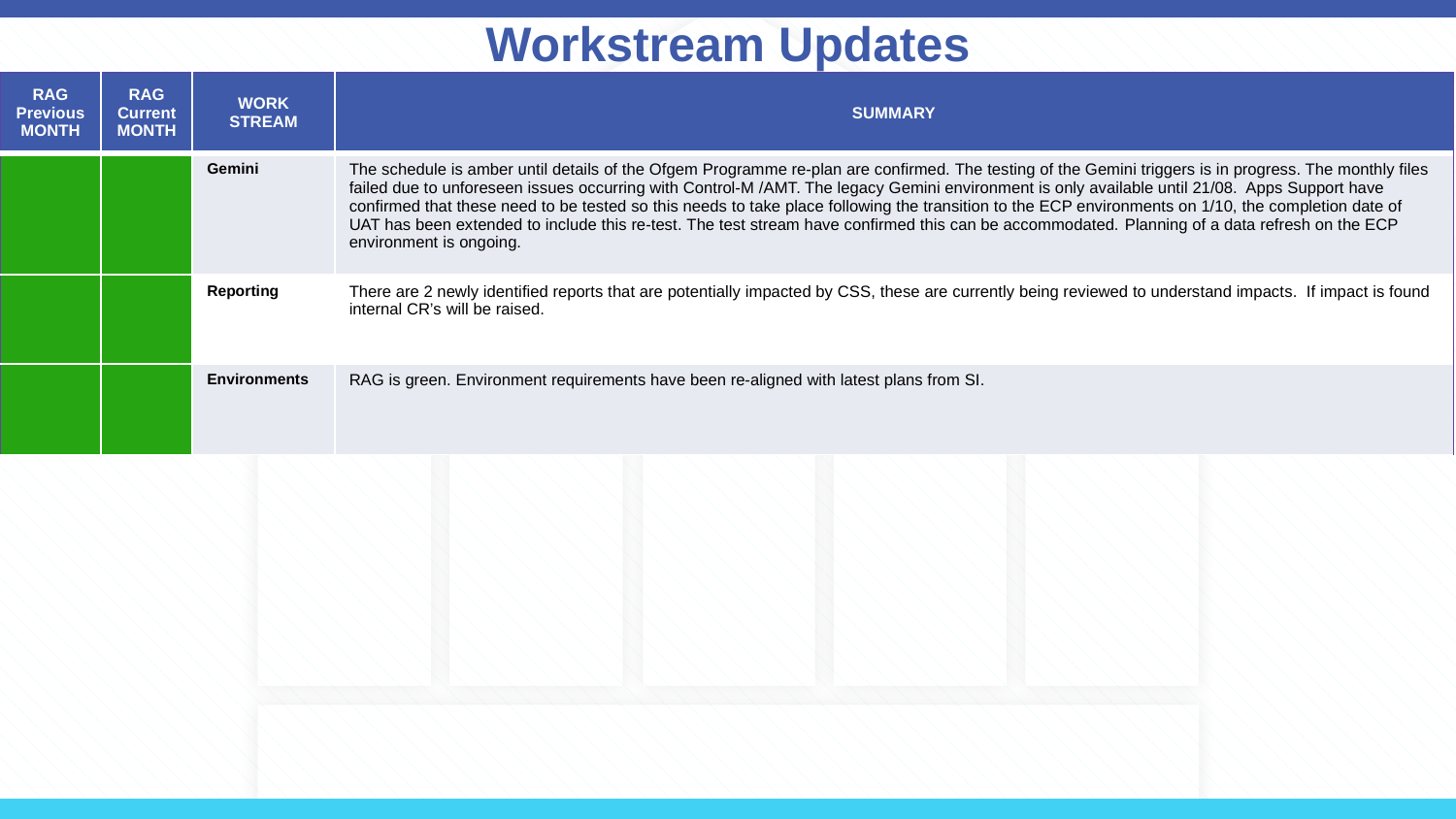

# Workstream Updates
| RAG Previous MONTH | RAG Current MONTH | WORK STREAM | SUMMARY |
| --- | --- | --- | --- |
|  |  | Gemini | The schedule is amber until details of the Ofgem Programme re-plan are confirmed. The testing of the Gemini triggers is in progress. The monthly files failed due to unforeseen issues occurring with Control-M /AMT. The legacy Gemini environment is only available until 21/08.  Apps Support have confirmed that these need to be tested so this needs to take place following the transition to the ECP environments on 1/10, the completion date of UAT has been extended to include this re-test. The test stream have confirmed this can be accommodated. Planning of a data refresh on the ECP environment is ongoing. |
|  |  | Reporting | There are 2 newly identified reports that are potentially impacted by CSS, these are currently being reviewed to understand impacts. If impact is found internal CR’s will be raised. |
|  |  | Environments | RAG is green. Environment requirements have been re-aligned with latest plans from SI. |